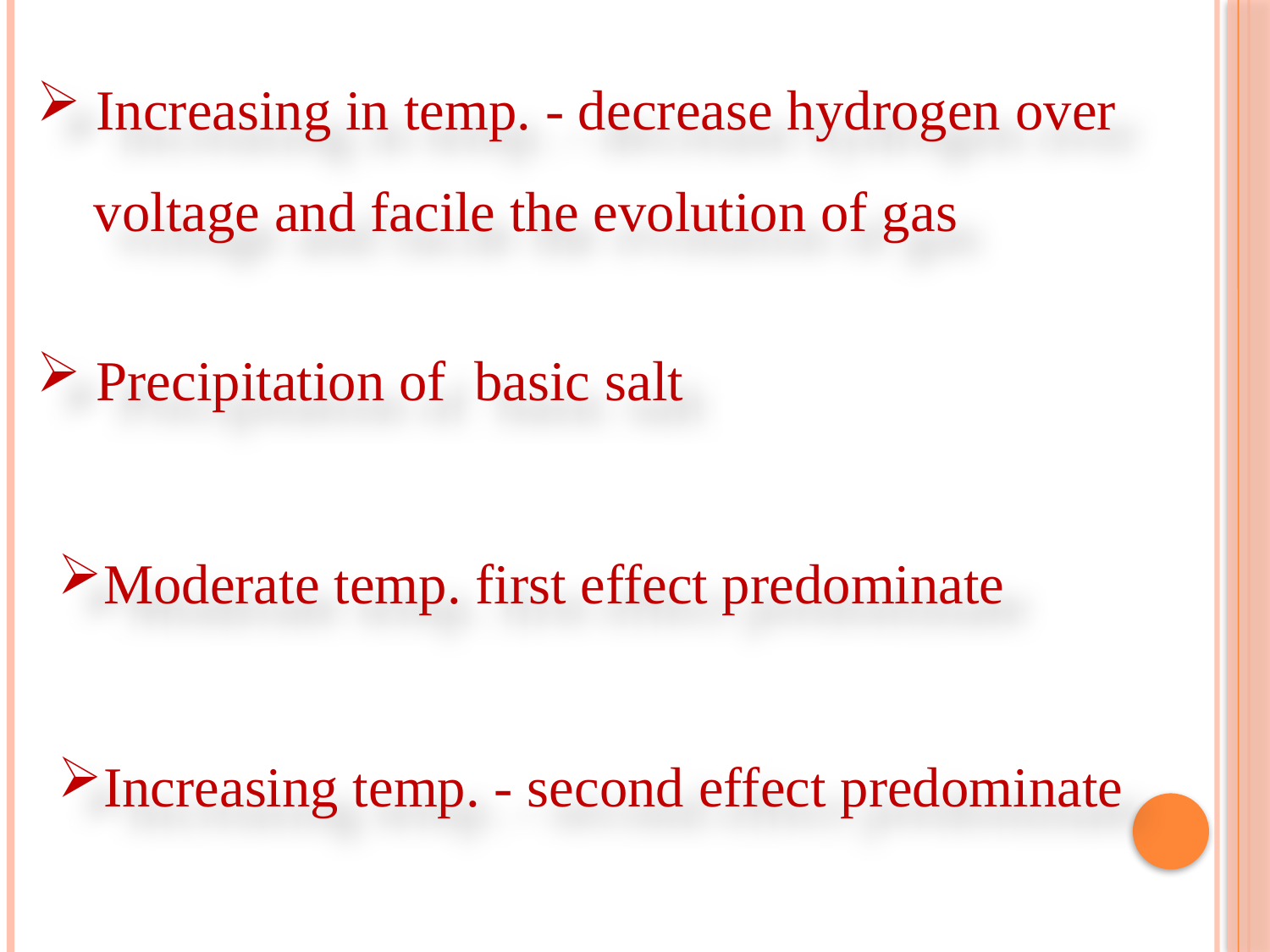

Increasing in temp. - decrease hydrogen over
    voltage and facile the evolution of gas

 Precipitation of  basic salt
Moderate temp. first effect predominate

Increasing temp. - second effect predominate